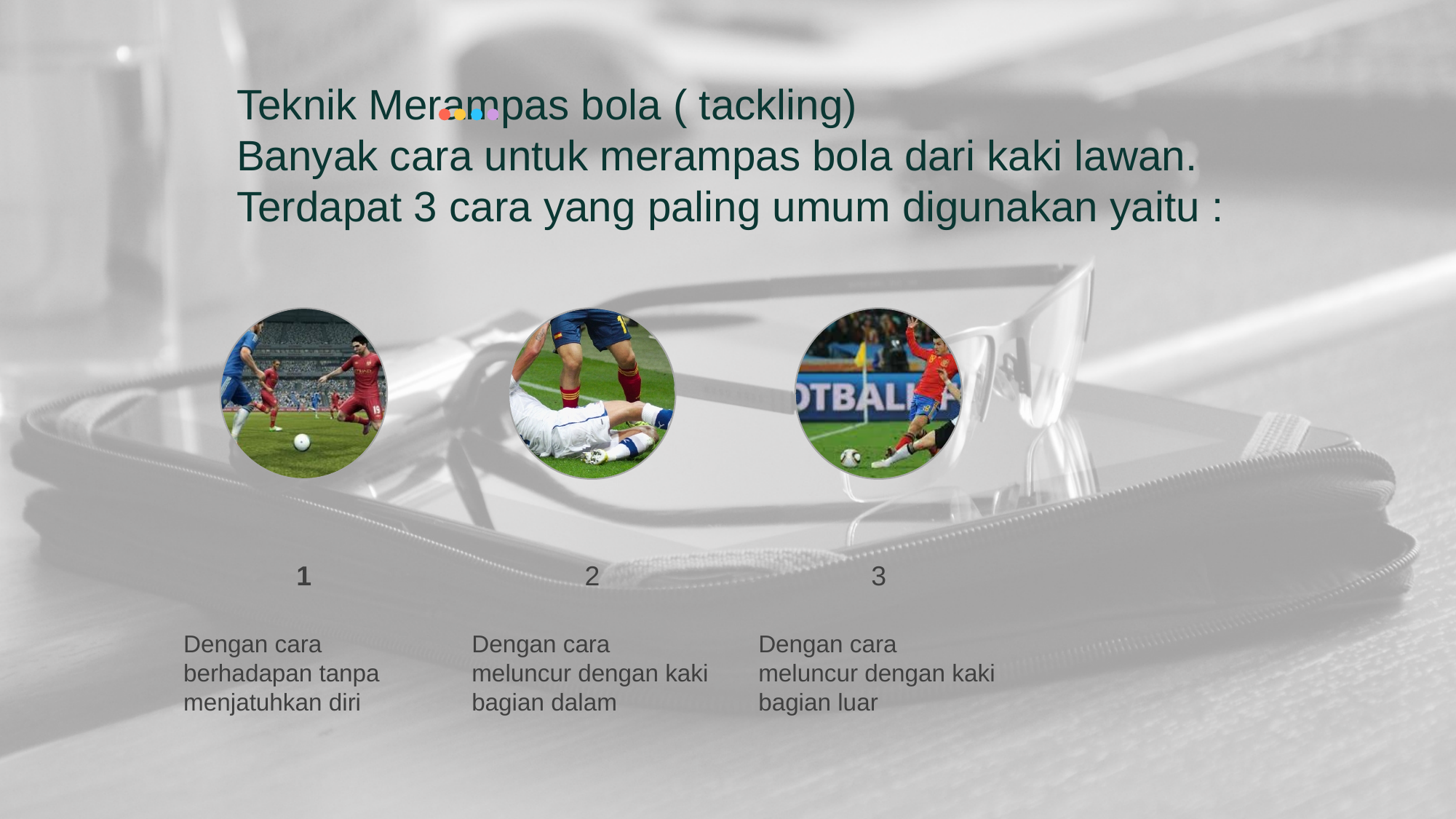

Teknik Merampas bola ( tackling)
Banyak cara untuk merampas bola dari kaki lawan.
Terdapat 3 cara yang paling umum digunakan yaitu :

1
2
3
Dengan cara berhadapan tanpa menjatuhkan diri
Dengan cara meluncur dengan kaki bagian dalam
Dengan cara meluncur dengan kaki bagian luar